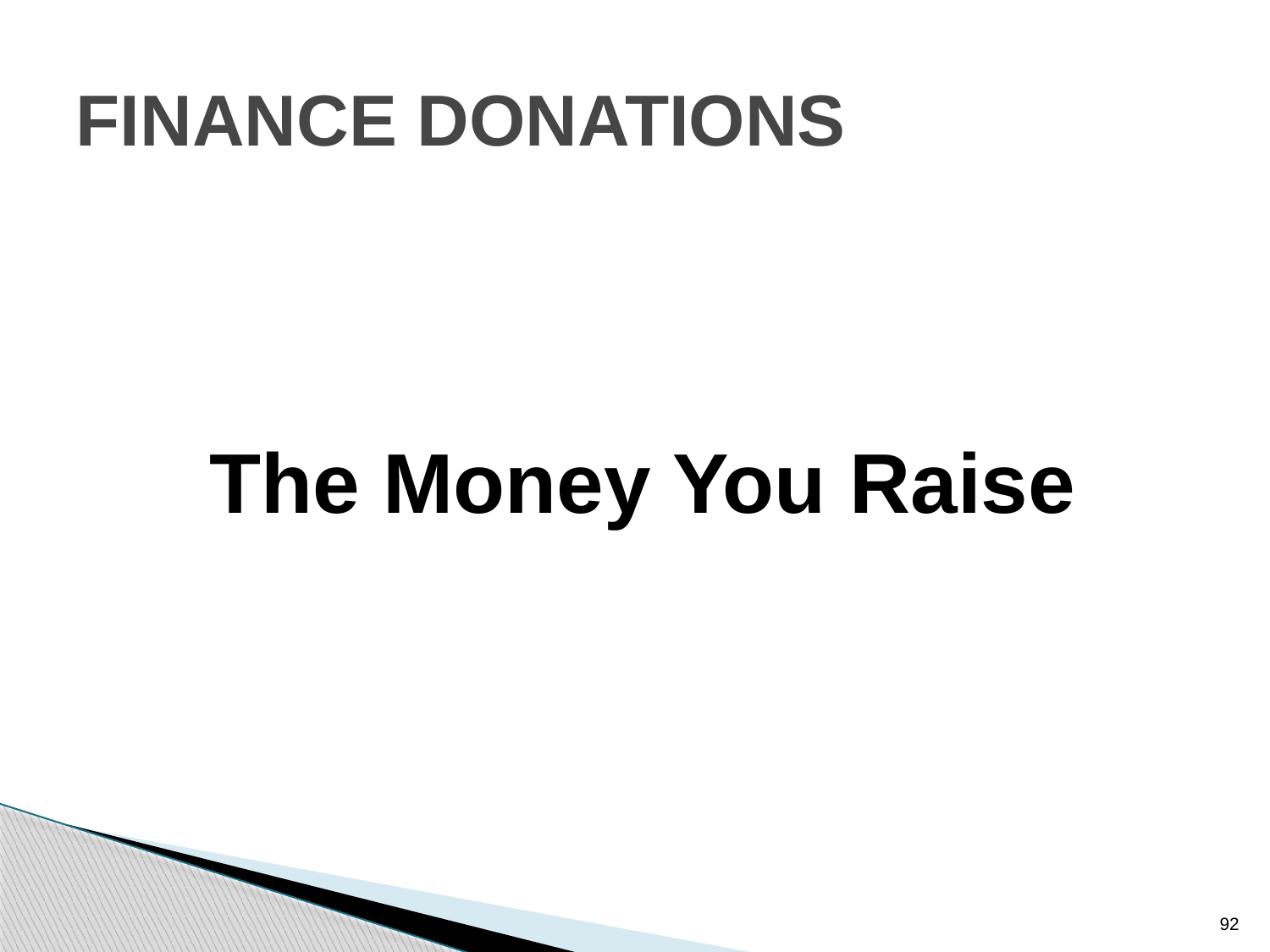

# FINANCE DONATIONS

The Money You Raise

92